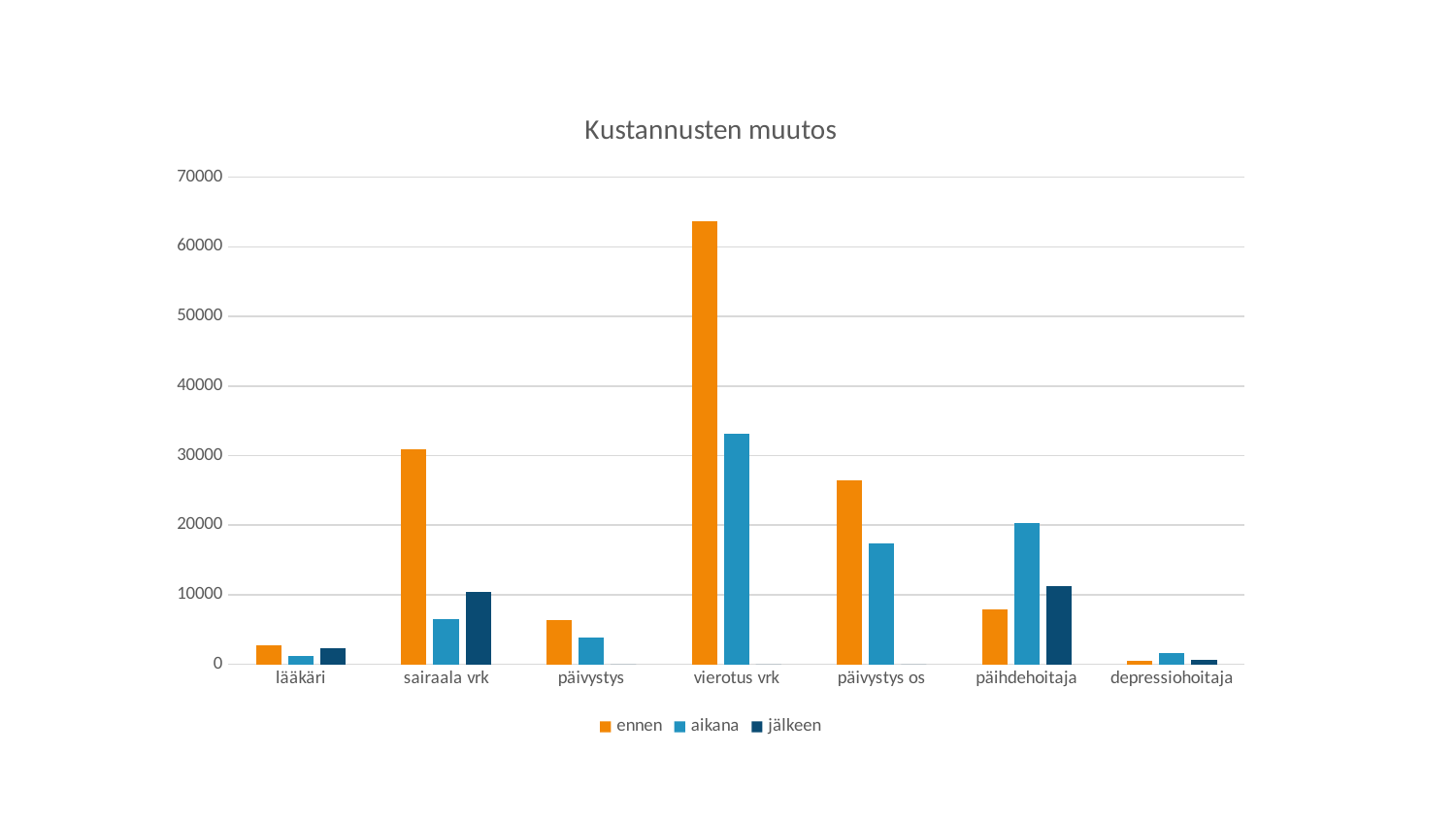

### Chart: Kustannusten muutos

| Category |  |  |  |
|---|---|---|---|
| lääkäri | 2685.22 | 1212.68 | 2338.74 |
| sairaala vrk | 30863.04 | 6442.6 | 10431.2 |
| päivystys | 6419.25 | 3804.0 | 0.0 |
| vierotus vrk | 63740.9 | 33109.6 | 0.0 |
| päivystys os | 26487.68 | 17382.54 | 0.0 |
| päihdehoitaja | 7886.9 | 20280.6 | 11283.12 |
| depressiohoitaja | 450.68 | 1577.38 | 676.02 |